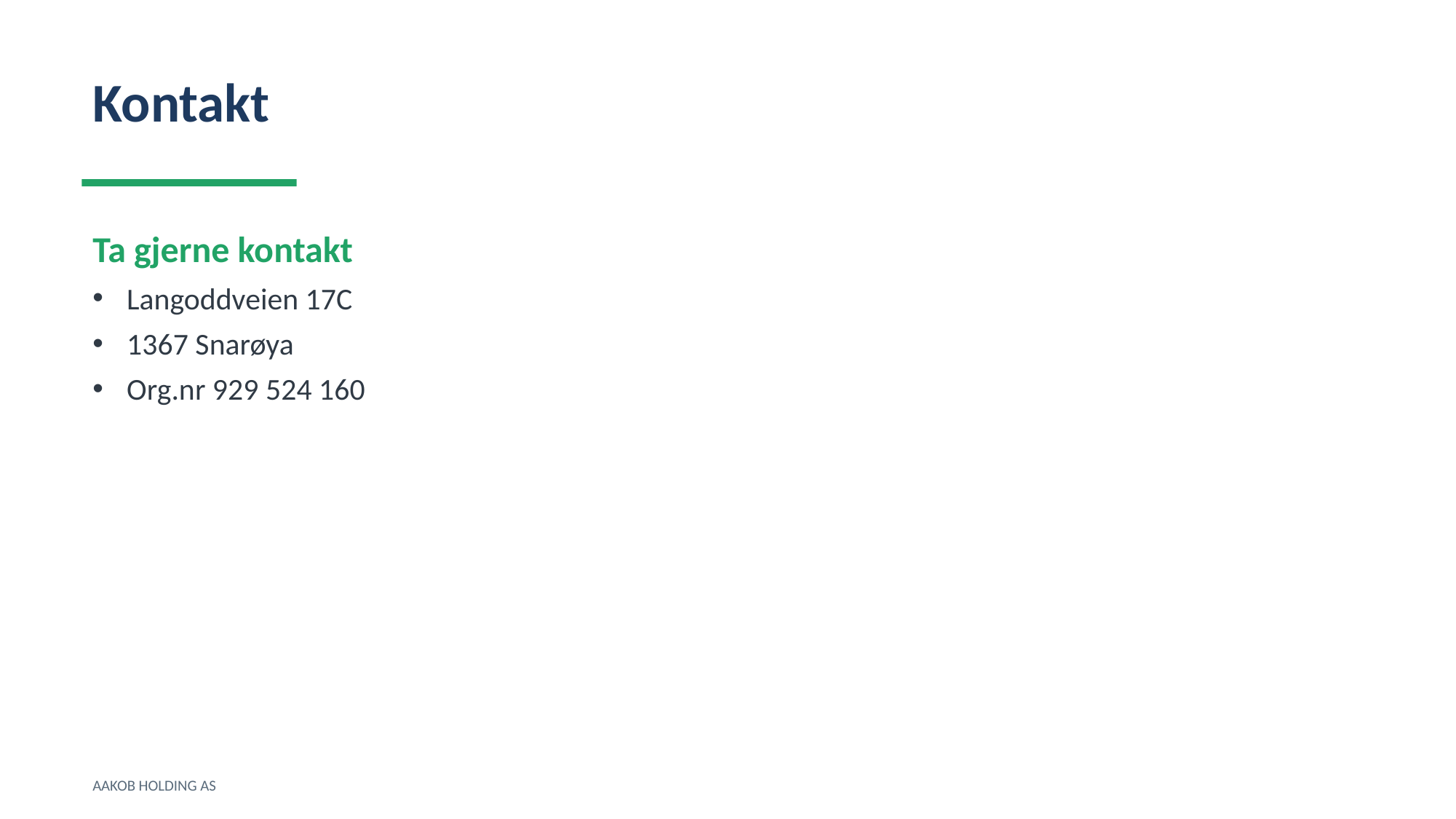

Kontakt

Ta gjerne kontakt
Langoddveien 17C
1367 Snarøya
Org.nr 929 524 160
AAKOB HOLDING AS